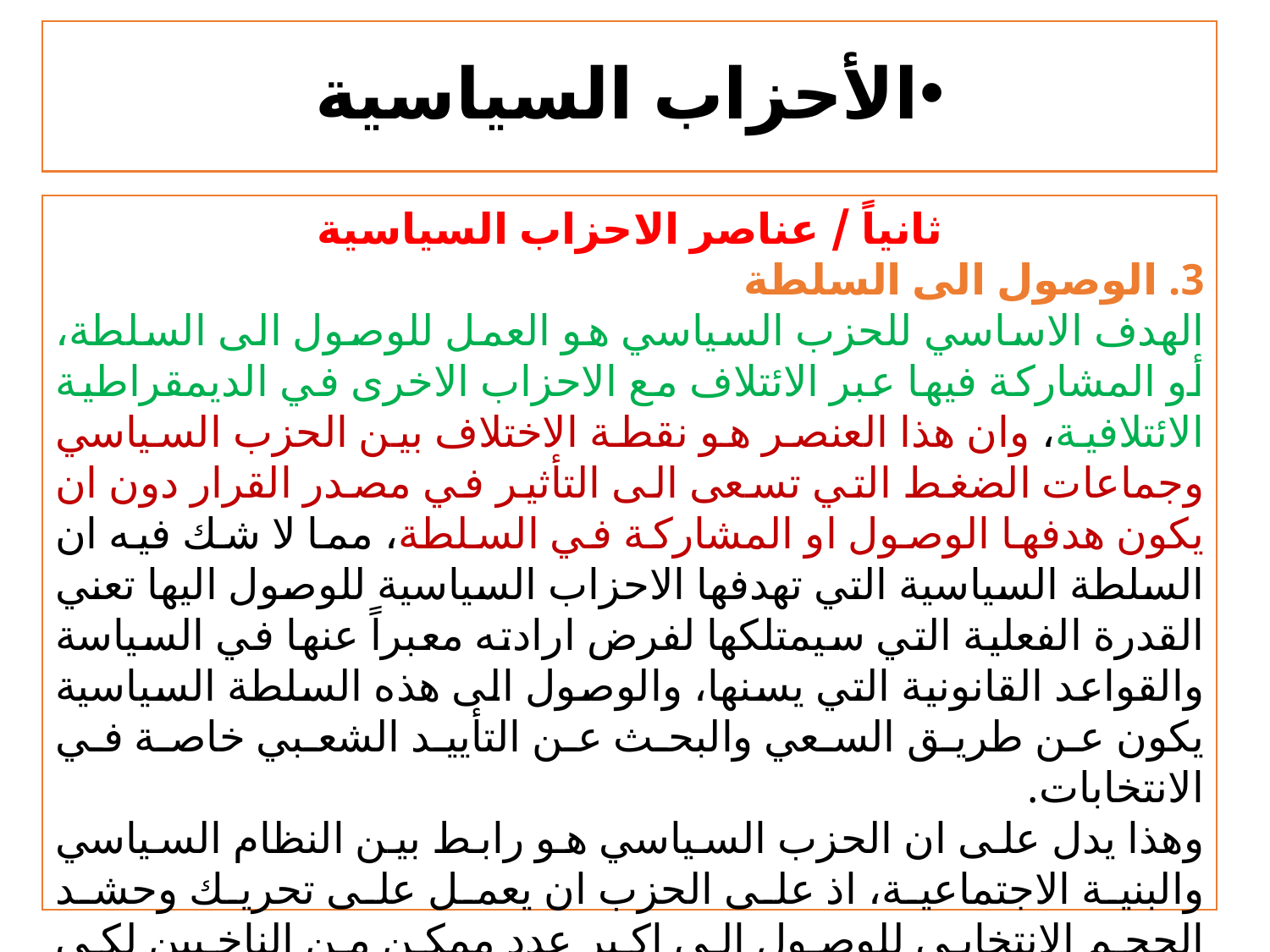

# الأحزاب السياسية
ثانياً / عناصر الاحزاب السياسية
3. الوصول الى السلطة
	الهدف الاساسي للحزب السياسي هو العمل للوصول الى السلطة، أو المشاركة فيها عبر الائتلاف مع الاحزاب الاخرى في الديمقراطية الائتلافية، وان هذا العنصر هو نقطة الاختلاف بين الحزب السياسي وجماعات الضغط التي تسعى الى التأثير في مصدر القرار دون ان يكون هدفها الوصول او المشاركة في السلطة، مما لا شك فيه ان السلطة السياسية التي تهدفها الاحزاب السياسية للوصول اليها تعني القدرة الفعلية التي سيمتلكها لفرض ارادته معبراً عنها في السياسة والقواعد القانونية التي يسنها، والوصول الى هذه السلطة السياسية يكون عن طريق السعي والبحث عن التأييد الشعبي خاصة في الانتخابات.
	وهذا يدل على ان الحزب السياسي هو رابط بين النظام السياسي والبنية الاجتماعية، اذ على الحزب ان يعمل على تحريك وحشد الحجم الانتخابي للوصول الى اكبر عدد ممكن من الناخبين لكي يصوتوا لمرشحيه ويحصل على أكبر الاصوات ويفوز بالانتخابات.